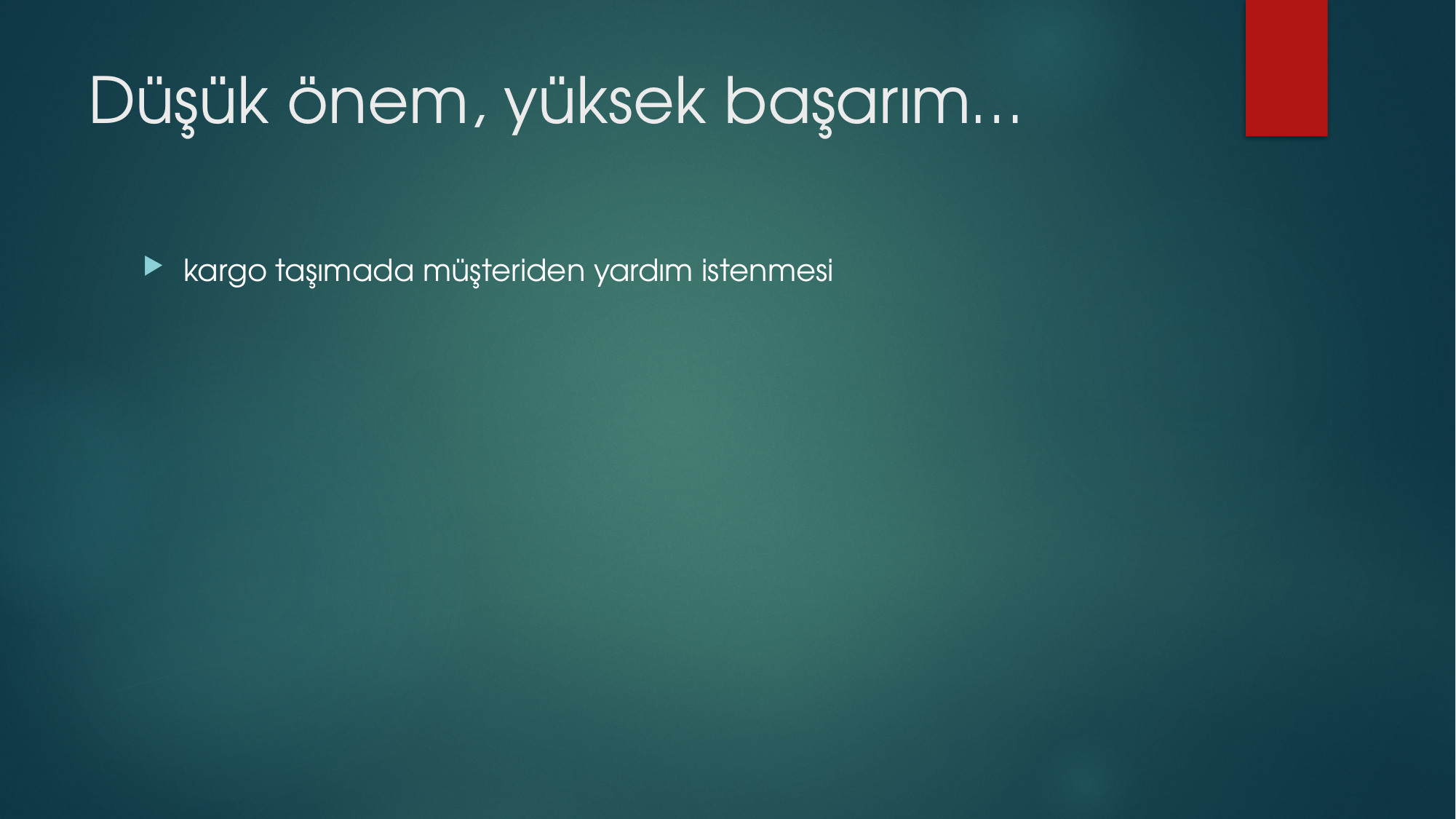

# Düşük önem, yüksek başarım…
kargo taşımada müşteriden yardım istenmesi